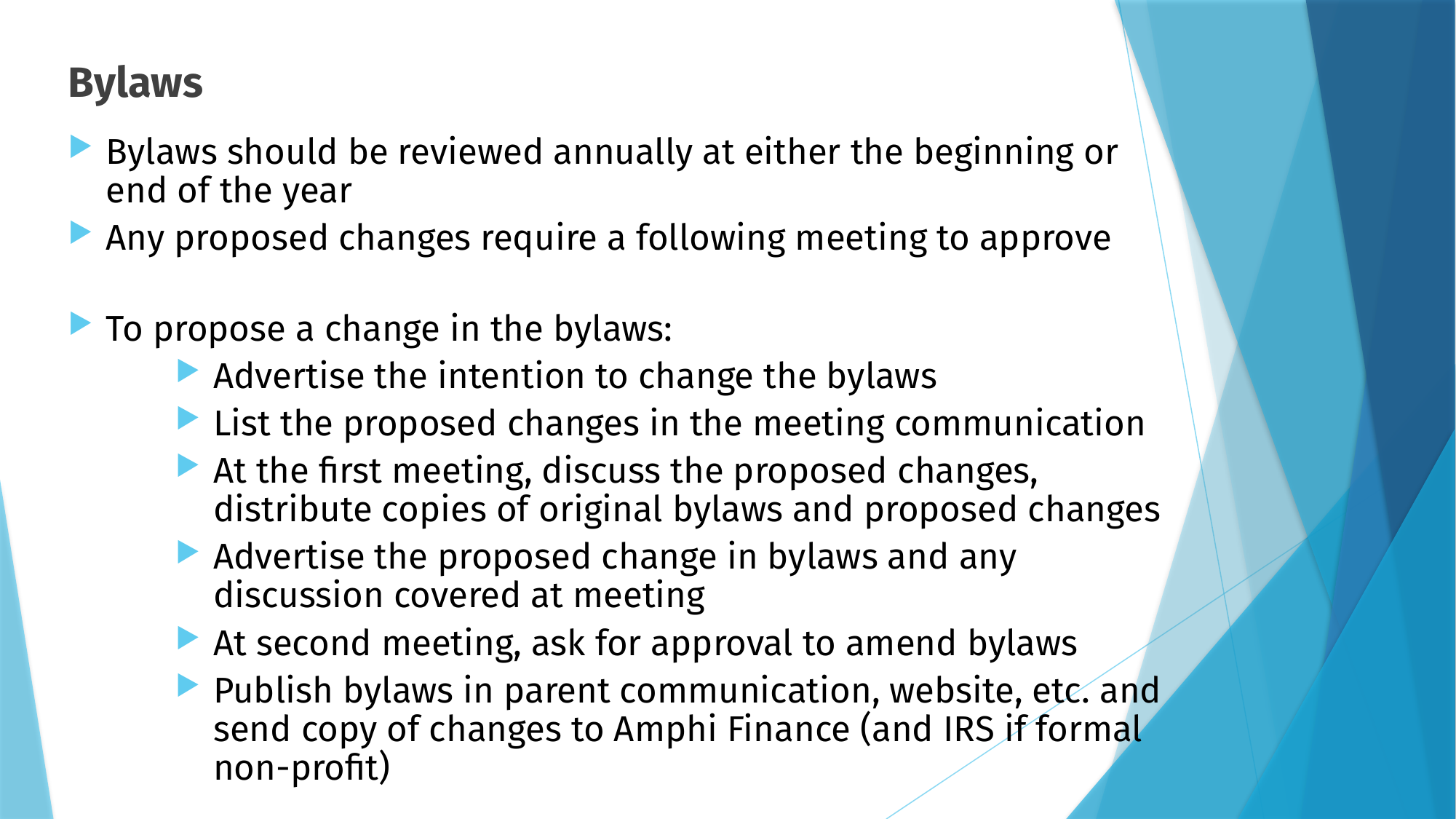

Bylaws

Bylaws should be reviewed annually at either the beginning or end of the year
Any proposed changes require a following meeting to approve

To propose a change in the bylaws:
Advertise the intention to change the bylaws
List the proposed changes in the meeting communication
At the first meeting, discuss the proposed changes, distribute copies of original bylaws and proposed changes
Advertise the proposed change in bylaws and any discussion covered at meeting
At second meeting, ask for approval to amend bylaws
Publish bylaws in parent communication, website, etc. and send copy of changes to Amphi Finance (and IRS if formal non-profit)